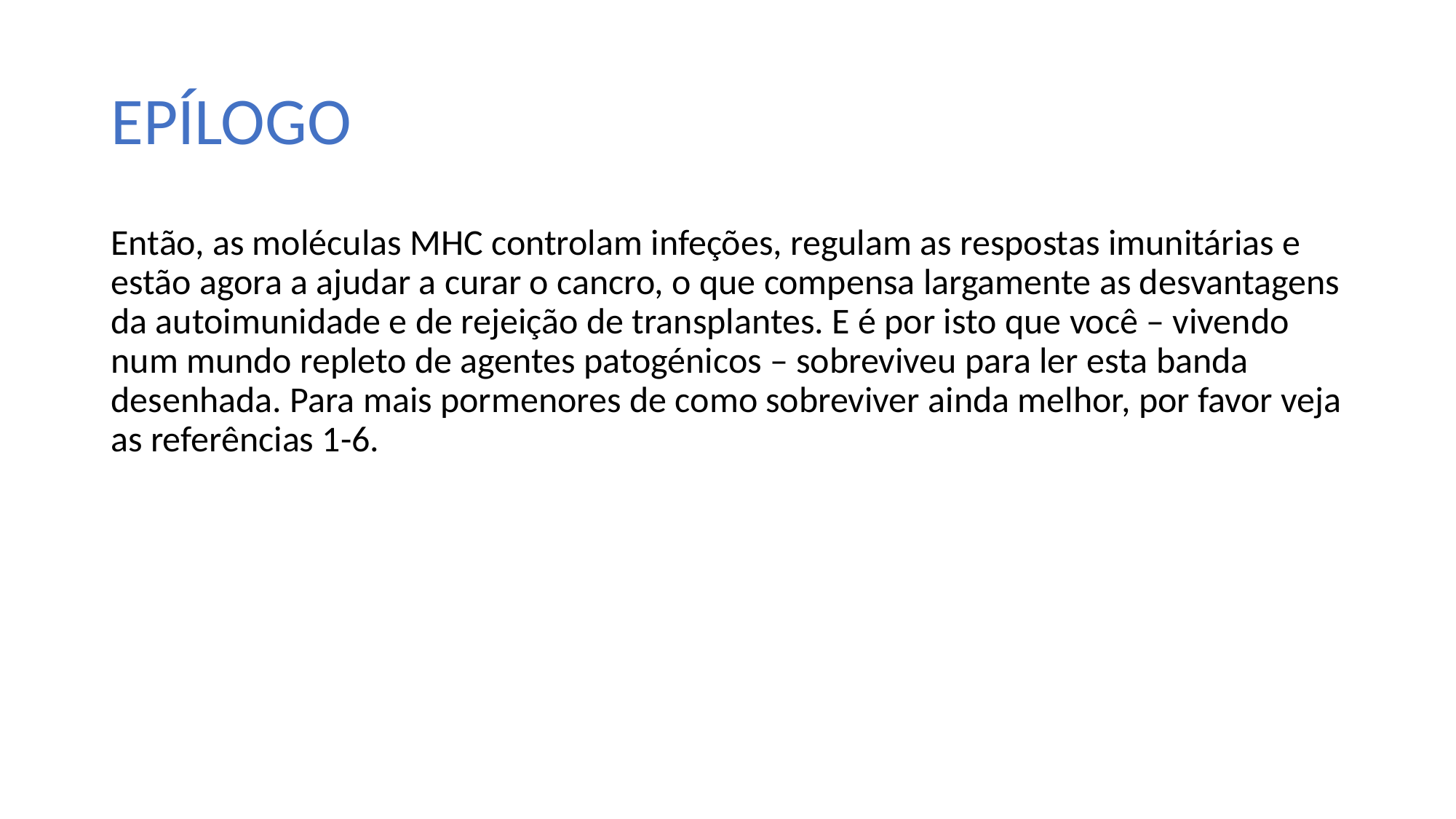

# EPÍLOGO
Então, as moléculas MHC controlam infeções, regulam as respostas imunitárias e estão agora a ajudar a curar o cancro, o que compensa largamente as desvantagens da autoimunidade e de rejeição de transplantes. E é por isto que você – vivendo num mundo repleto de agentes patogénicos – sobreviveu para ler esta banda desenhada. Para mais pormenores de como sobreviver ainda melhor, por favor veja as referências 1-6.